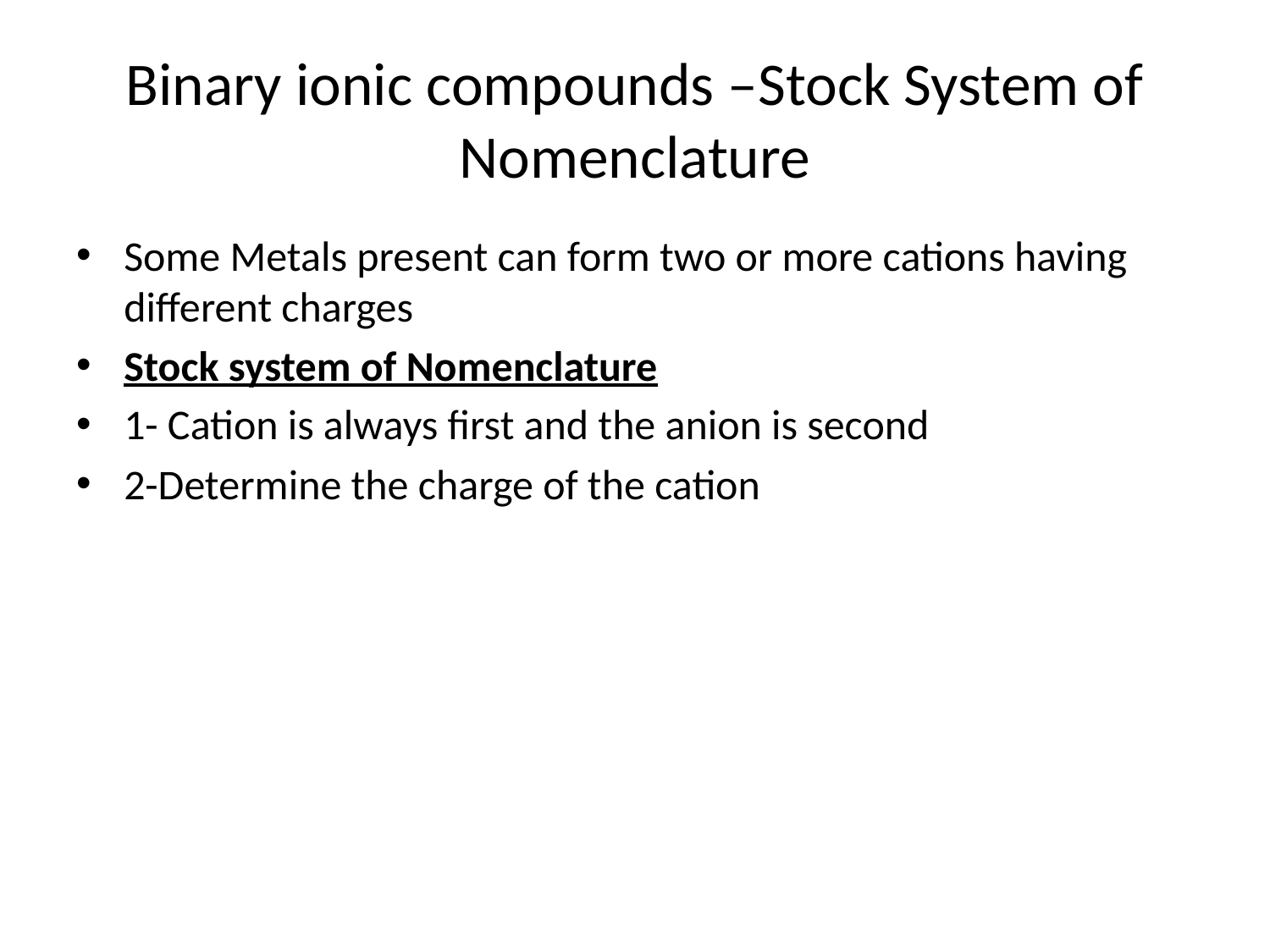

# Binary ionic compounds –Stock System of Nomenclature
Some Metals present can form two or more cations having different charges
Stock system of Nomenclature
1- Cation is always first and the anion is second
2-Determine the charge of the cation